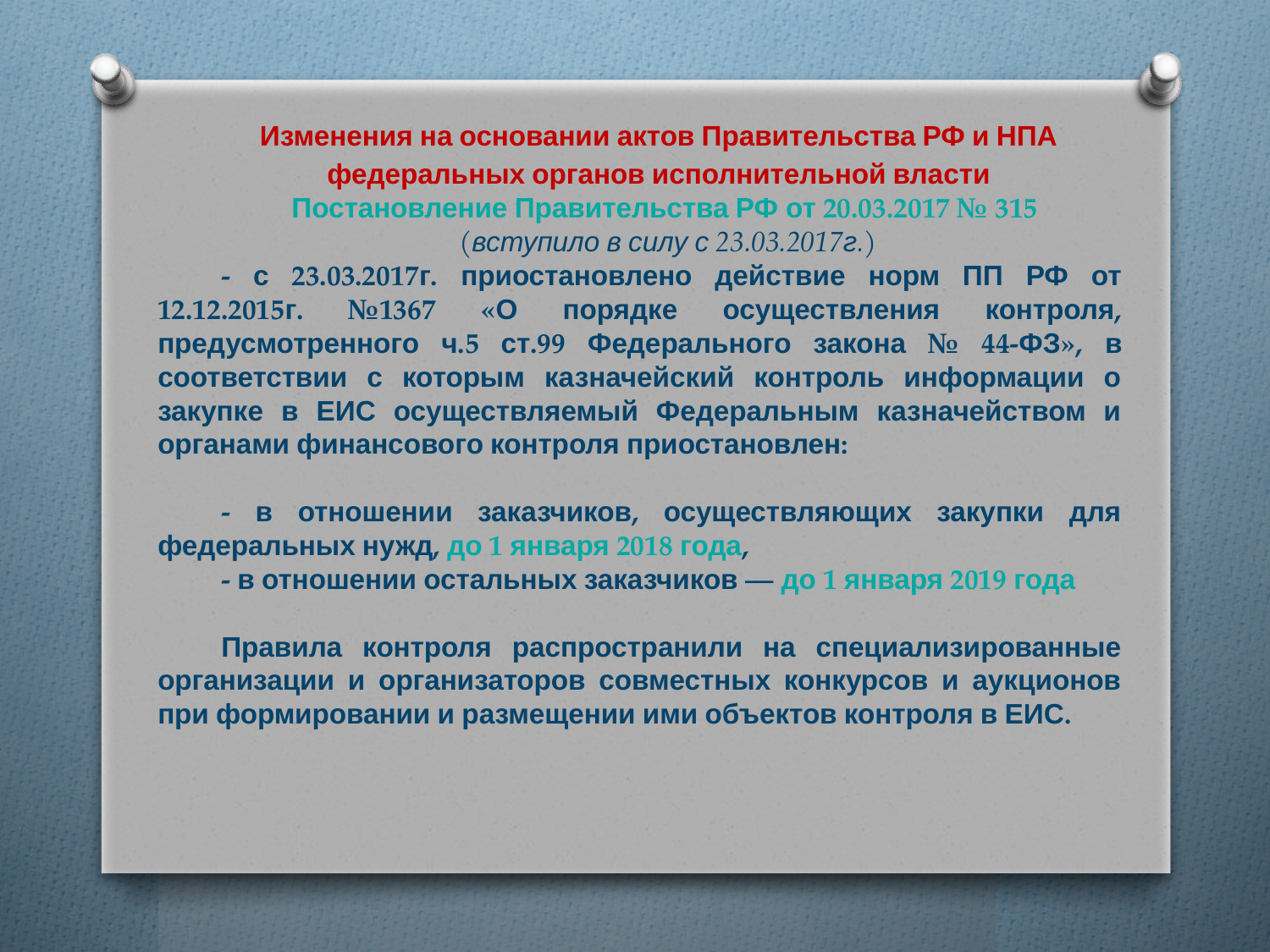

Изменения на основании актов Правительства РФ и НПА федеральных органов исполнительной власти
Постановление Правительства РФ от 20.03.2017 № 315
(вступило в силу с 23.03.2017г.)
- с 23.03.2017г. приостановлено действие норм ПП РФ от 12.12.2015г. №1367 «О порядке осуществления контроля, предусмотренного ч.5 ст.99 Федерального закона № 44-ФЗ», в соответствии с которым казначейский контроль информации о закупке в ЕИС осуществляемый Федеральным казначейством и органами финансового контроля приостановлен:

- в отношении заказчиков, осуществляющих закупки для федеральных нужд, до 1 января 2018 года,
- в отношении остальных заказчиков — до 1 января 2019 года

Правила контроля распространили на специализированные организации и организаторов совместных конкурсов и аукционов при формировании и размещении ими объектов контроля в ЕИС.